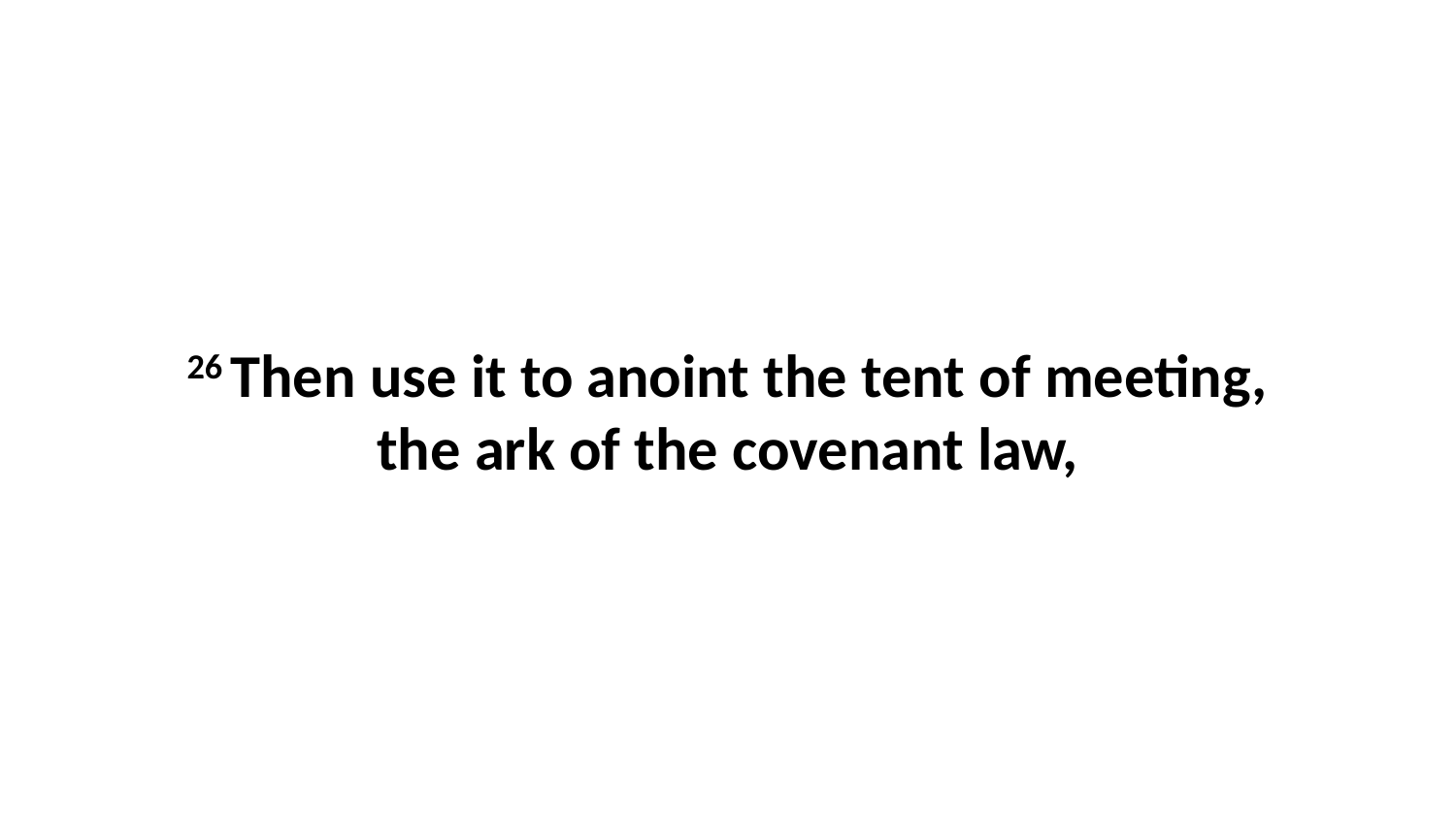

26 Then use it to anoint the tent of meeting, the ark of the covenant law,